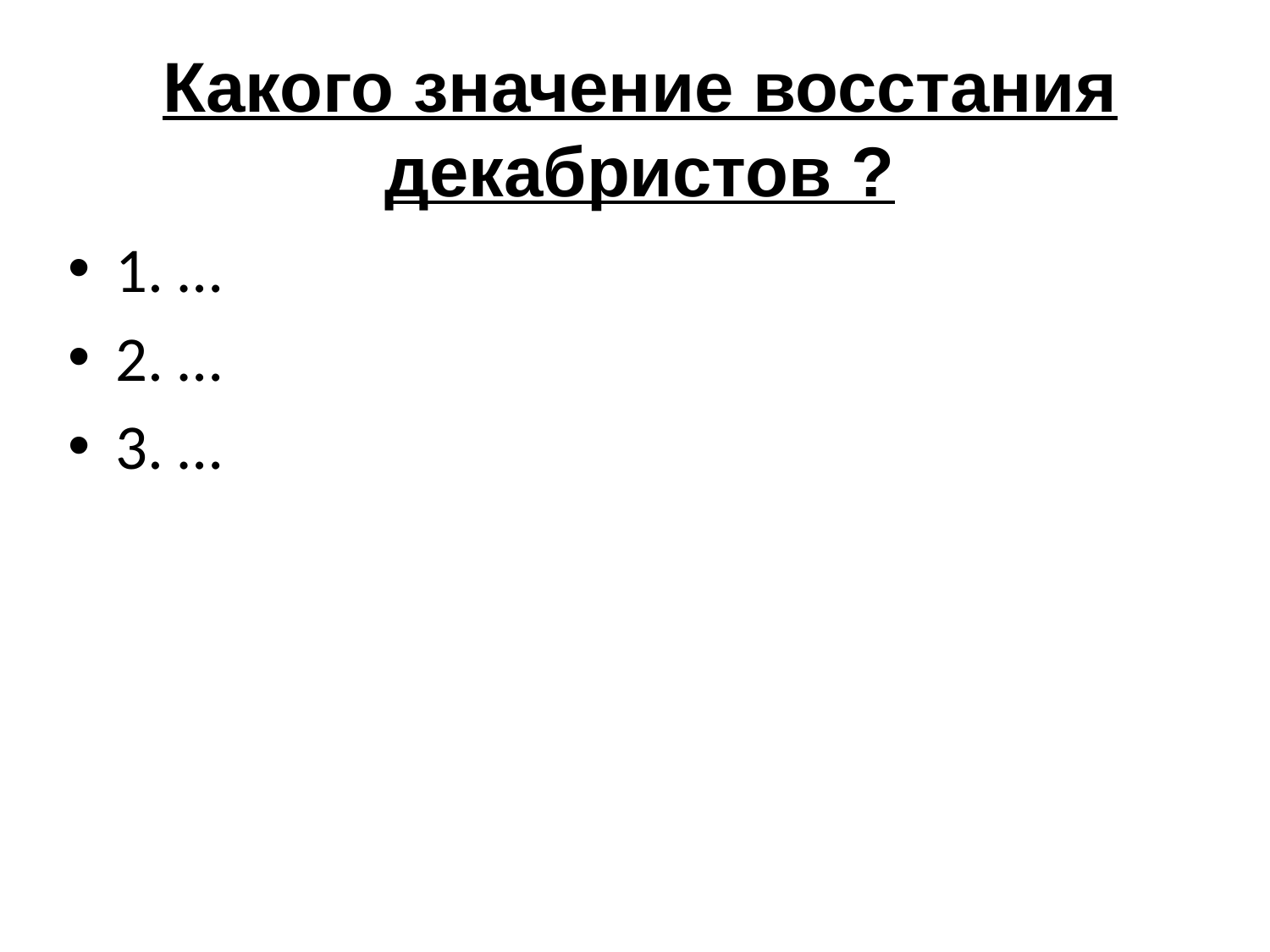

# Какого значение восстания декабристов ?
1. …
2. …
3. …